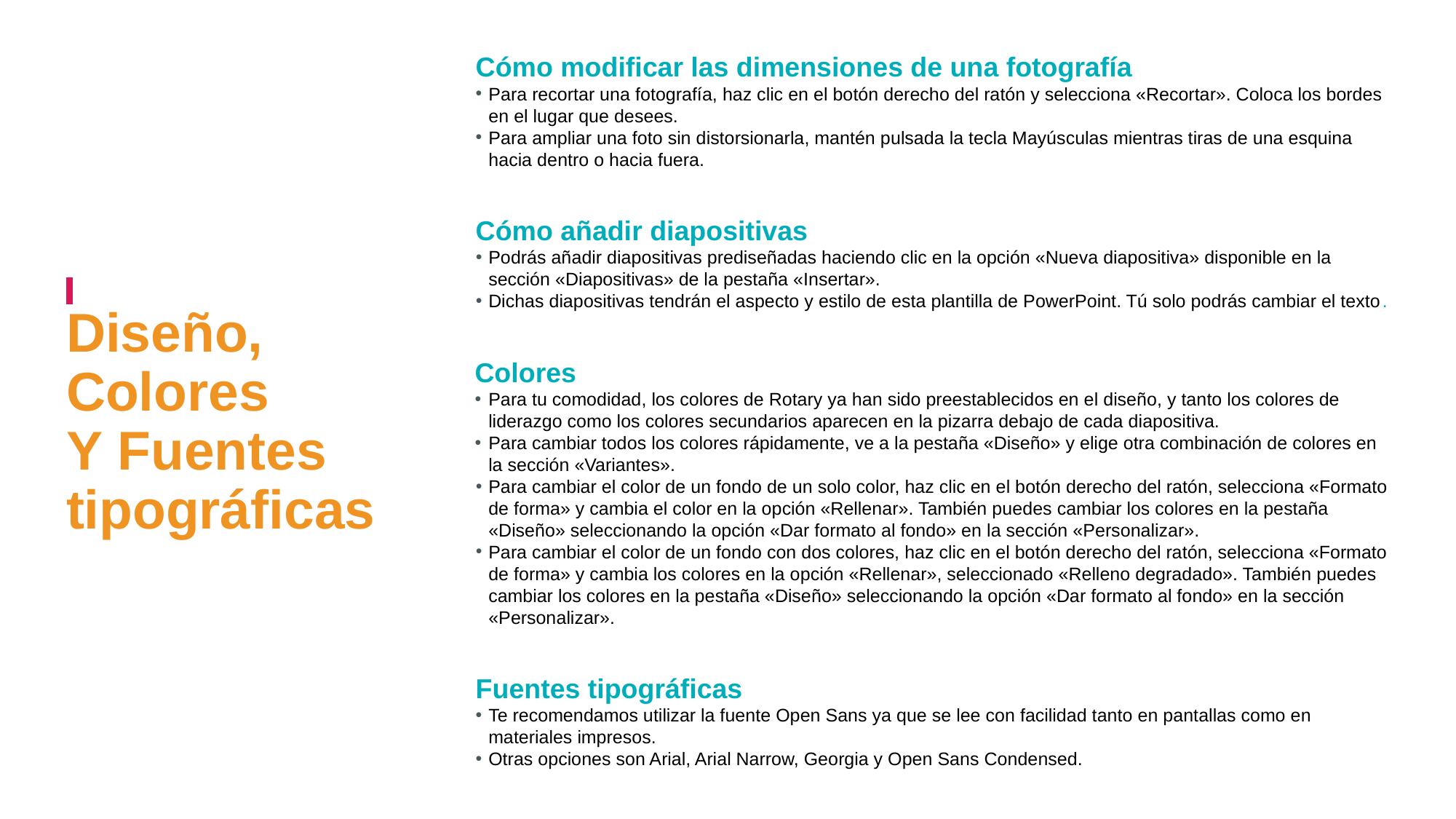

Diseño,
Colores
Y Fuentes tipográficas
Cómo modificar las dimensiones de una fotografía
Para recortar una fotografía, haz clic en el botón derecho del ratón y selecciona «Recortar». Coloca los bordes en el lugar que desees.
Para ampliar una foto sin distorsionarla, mantén pulsada la tecla Mayúsculas mientras tiras de una esquina hacia dentro o hacia fuera.

Cómo añadir diapositivas
Podrás añadir diapositivas prediseñadas haciendo clic en la opción «Nueva diapositiva» disponible en la sección «Diapositivas» de la pestaña «Insertar».
Dichas diapositivas tendrán el aspecto y estilo de esta plantilla de PowerPoint. Tú solo podrás cambiar el texto.

Colores
Para tu comodidad, los colores de Rotary ya han sido preestablecidos en el diseño, y tanto los colores de liderazgo como los colores secundarios aparecen en la pizarra debajo de cada diapositiva.
Para cambiar todos los colores rápidamente, ve a la pestaña «Diseño» y elige otra combinación de colores en la sección «Variantes».
Para cambiar el color de un fondo de un solo color, haz clic en el botón derecho del ratón, selecciona «Formato de forma» y cambia el color en la opción «Rellenar». También puedes cambiar los colores en la pestaña «Diseño» seleccionando la opción «Dar formato al fondo» en la sección «Personalizar».
Para cambiar el color de un fondo con dos colores, haz clic en el botón derecho del ratón, selecciona «Formato de forma» y cambia los colores en la opción «Rellenar», seleccionado «Relleno degradado». También puedes cambiar los colores en la pestaña «Diseño» seleccionando la opción «Dar formato al fondo» en la sección «Personalizar».

Fuentes tipográficas
Te recomendamos utilizar la fuente Open Sans ya que se lee con facilidad tanto en pantallas como en materiales impresos.
Otras opciones son Arial, Arial Narrow, Georgia y Open Sans Condensed.